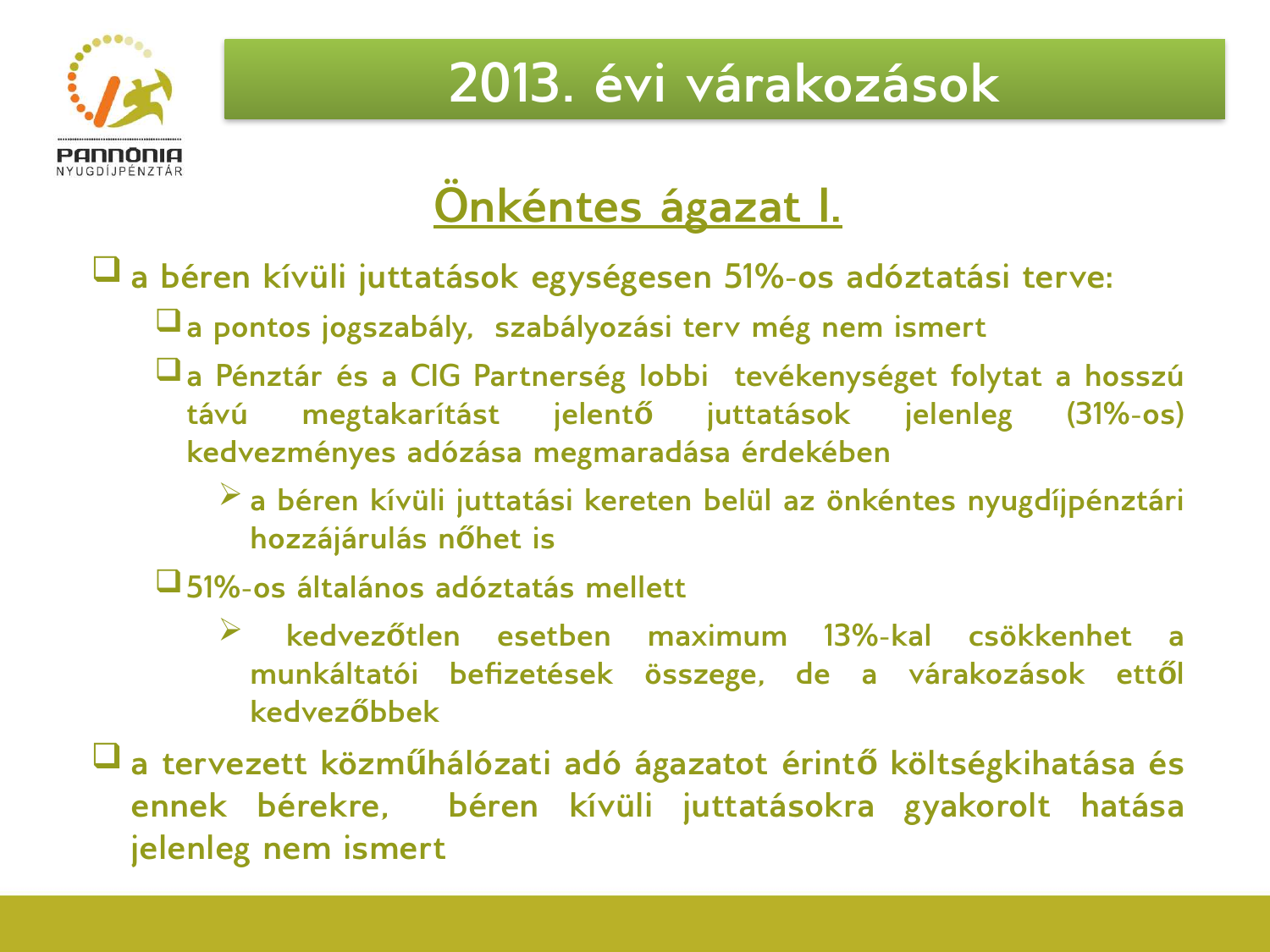

2013. évi várakozások
Önkéntes ágazat I.
a béren kívüli juttatások egységesen 51%-os adóztatási terve:
a pontos jogszabály,  szabályozási terv még nem ismert
a Pénztár és a CIG Partnerség lobbi  tevékenységet folytat a hosszú távú megtakarítást jelentő juttatások jelenleg (31%-os) kedvezményes adózása megmaradása érdekében
a béren kívüli juttatási kereten belül az önkéntes nyugdíjpénztári hozzájárulás nőhet is
51%-os általános adóztatás mellett
 kedvezőtlen esetben maximum 13%-kal csökkenhet a munkáltatói befizetések összege, de a várakozások ettől kedvezőbbek
a tervezett közműhálózati adó ágazatot érintő költségkihatása és ennek bérekre,  béren kívüli juttatásokra gyakorolt hatása jelenleg nem ismert